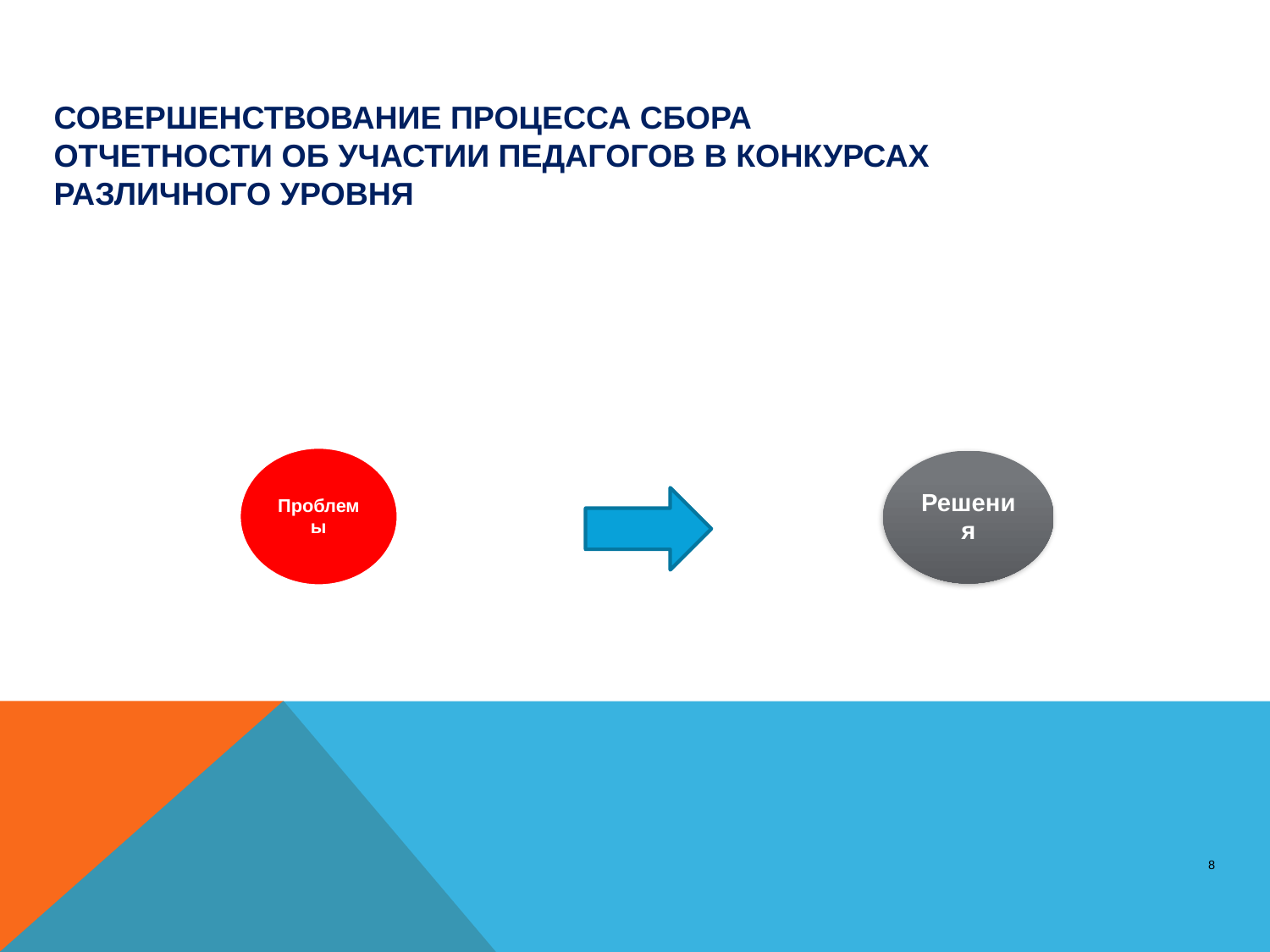

# Совершенствование процесса сбора отчетности об участии педагогов в конкурсах различного уровня
Проблемы:
Решения